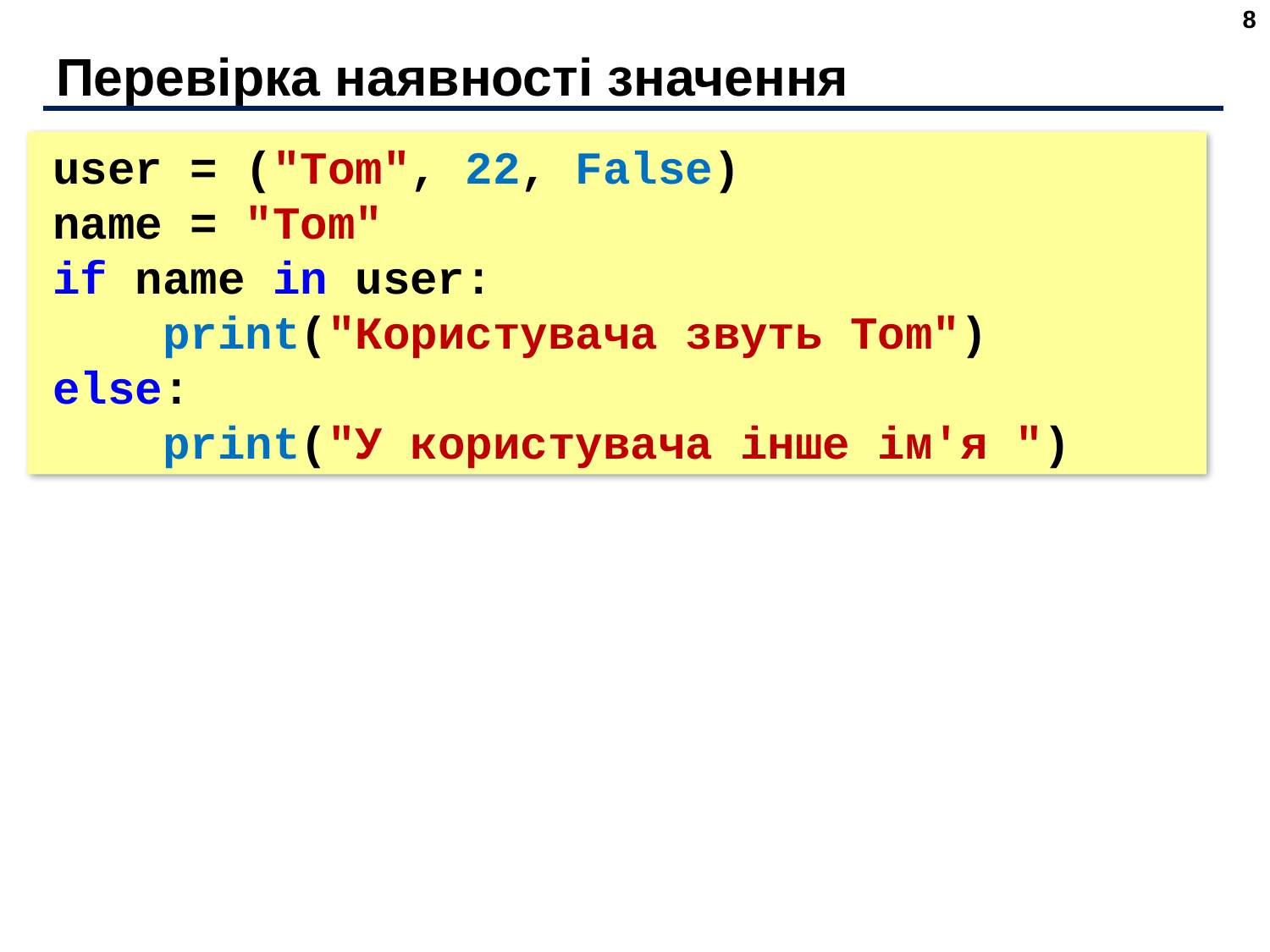

8
# Перевірка наявності значення
user = ("Tom", 22, False)
name = "Tom"
if name in user:
    print("Користувача звуть Tom")
else:
    print("У користувача інше ім'я ")